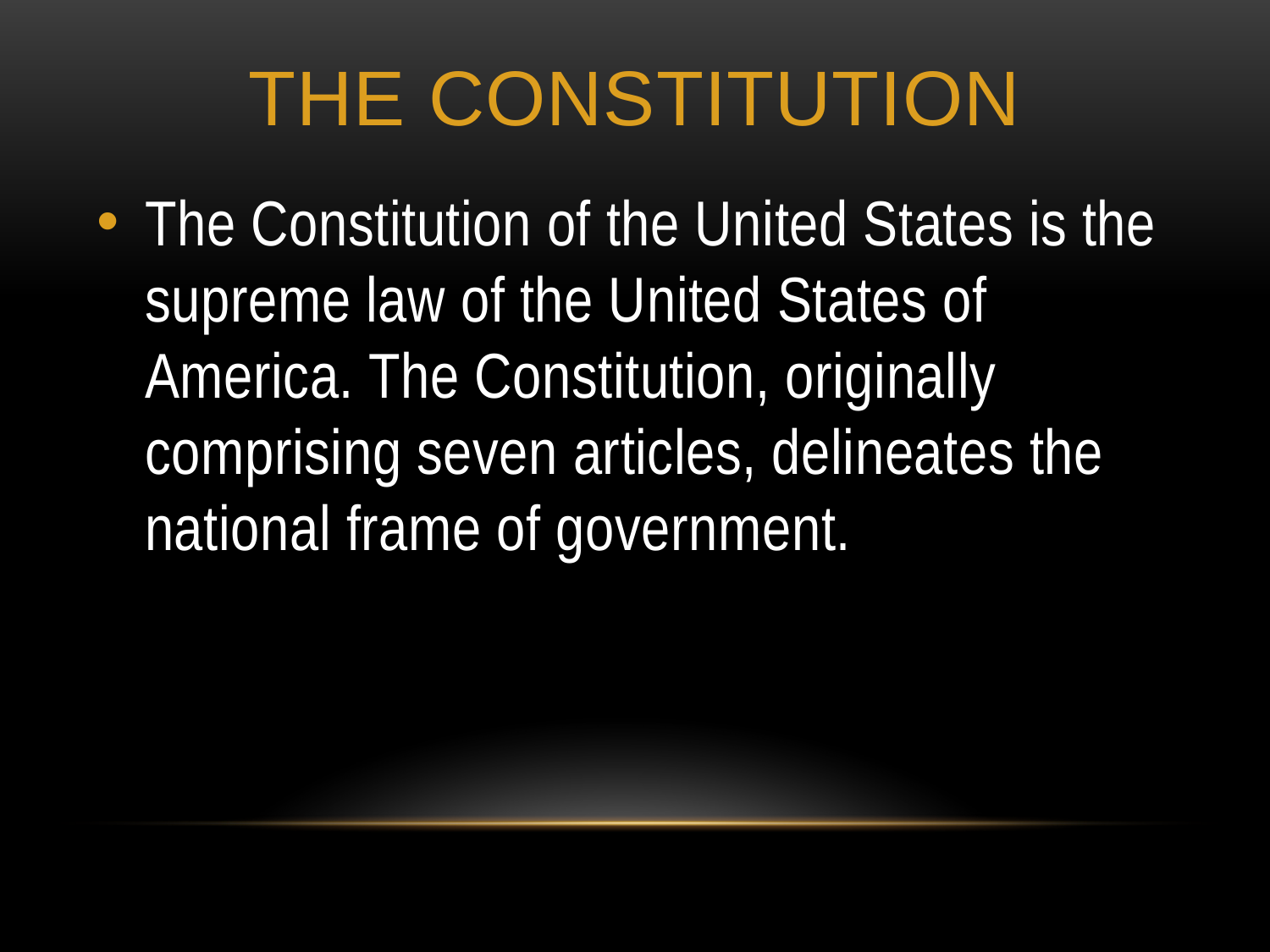

# The Constitution
The Constitution of the United States is the supreme law of the United States of America. The Constitution, originally comprising seven articles, delineates the national frame of government.